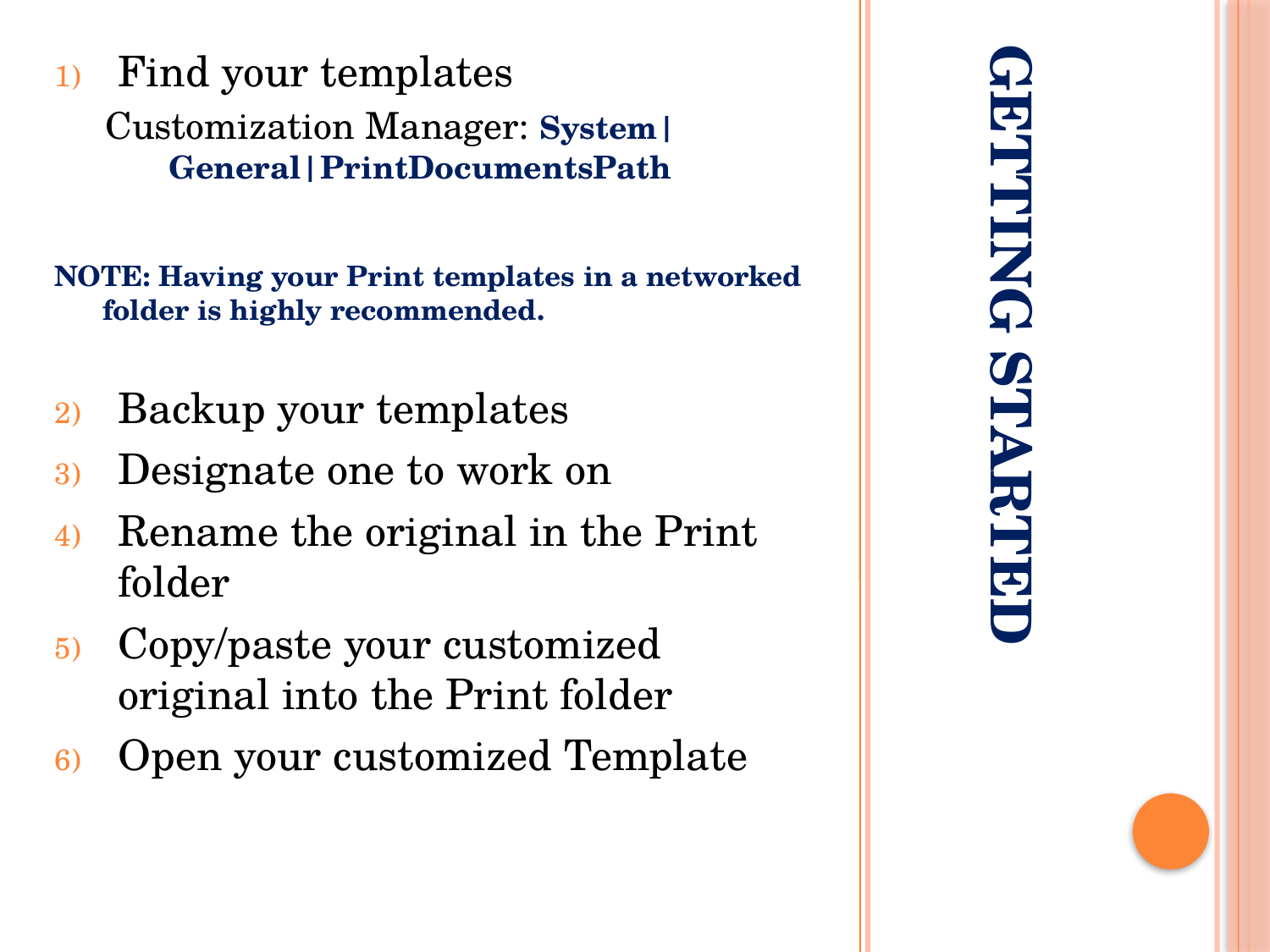

Find your templates
Customization Manager: System|General|PrintDocumentsPath

NOTE: Having your Print templates in a networked folder is highly recommended.

Backup your templates
Designate one to work on
Rename the original in the Print folder
Copy/paste your customized original into the Print folder
Open your customized Template

# Getting Started